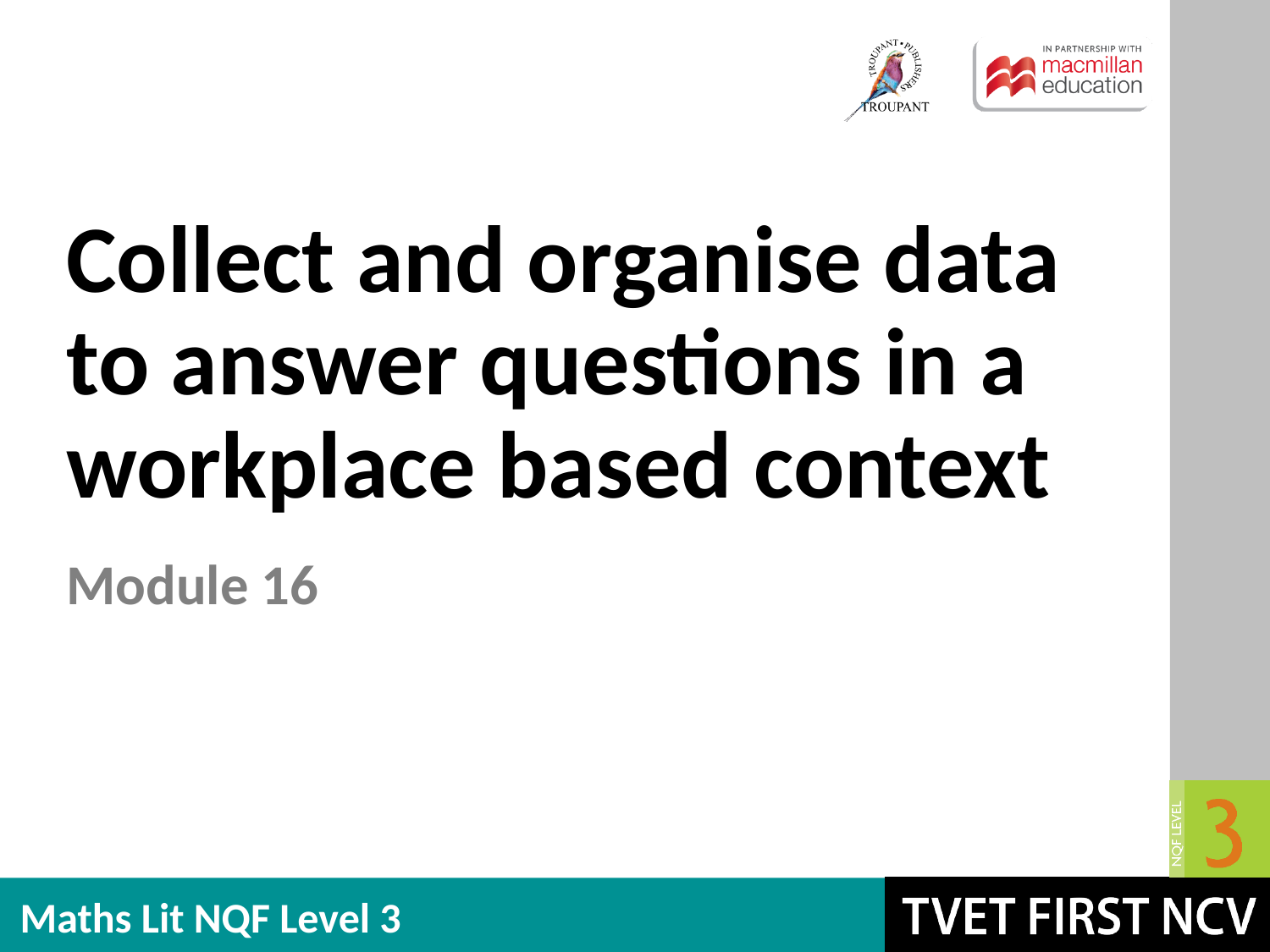

# Collect and organise data to answer questions in a workplace based context
Module 16